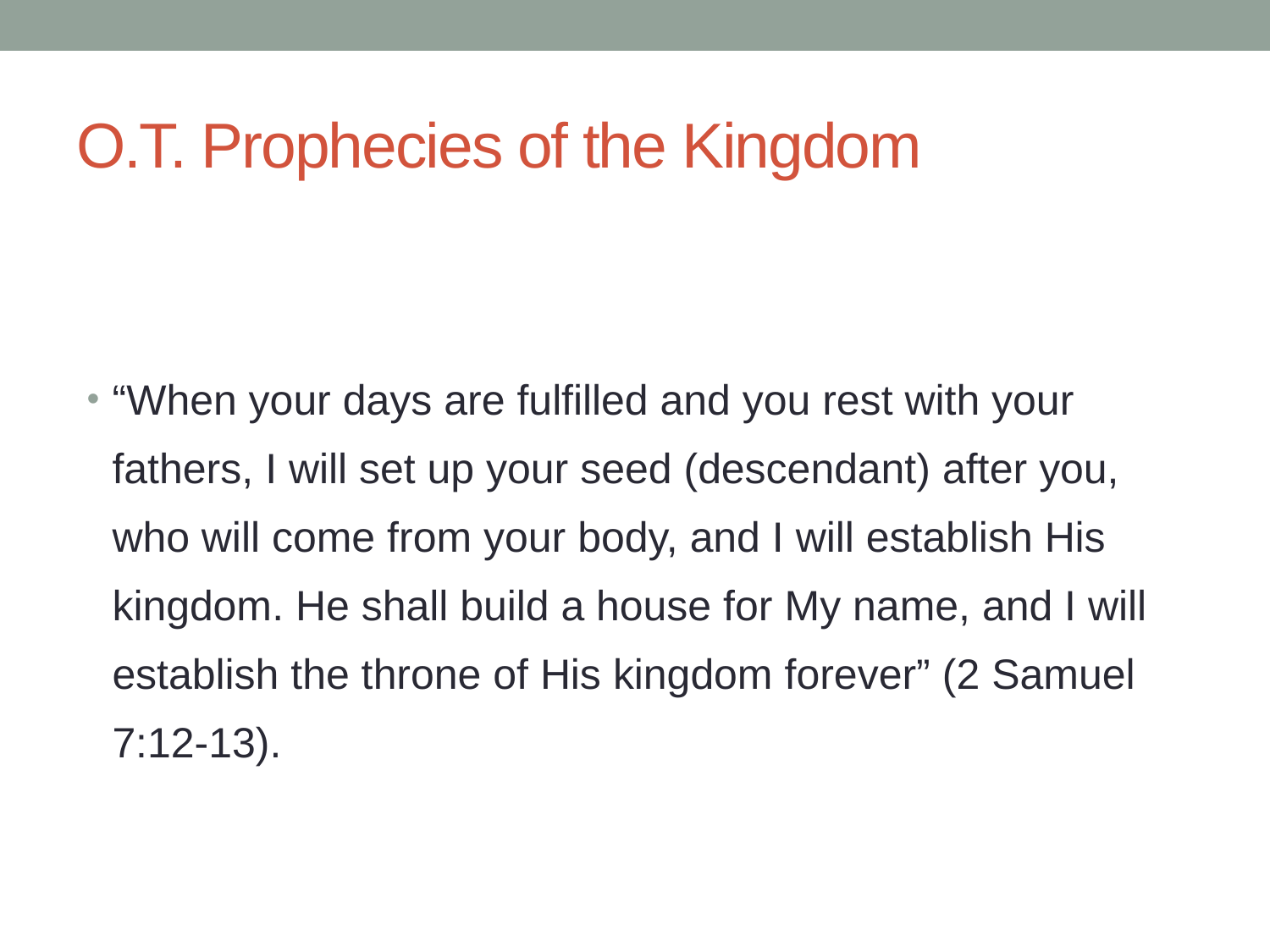

# O.T. Prophecies of the Kingdom
“When your days are fulfilled and you rest with your fathers, I will set up your seed (descendant) after you, who will come from your body, and I will establish His kingdom. He shall build a house for My name, and I will establish the throne of His kingdom forever” (2 Samuel 7:12-13).